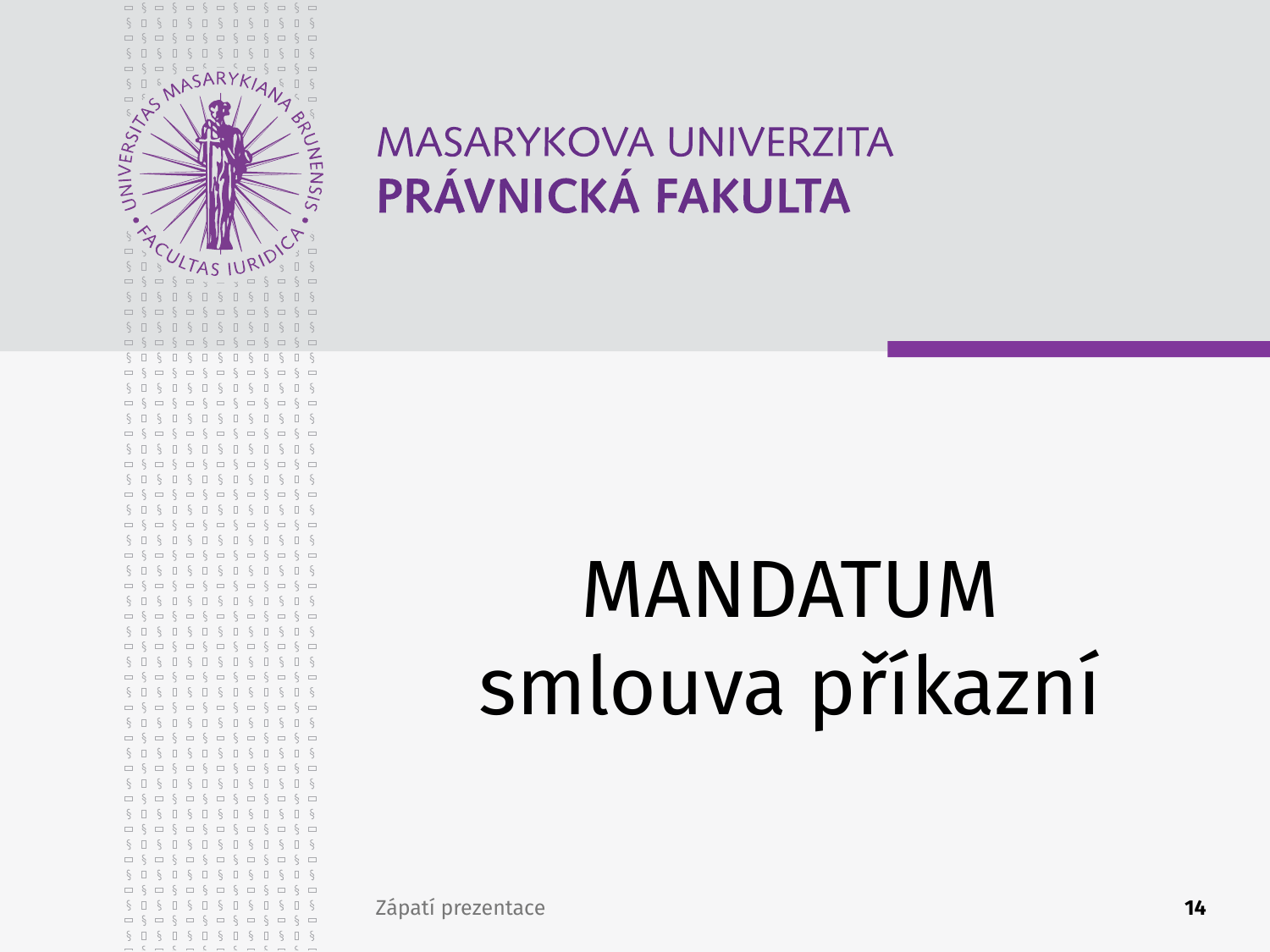

# MANDATUM smlouva příkazní
Zápatí prezentace
14